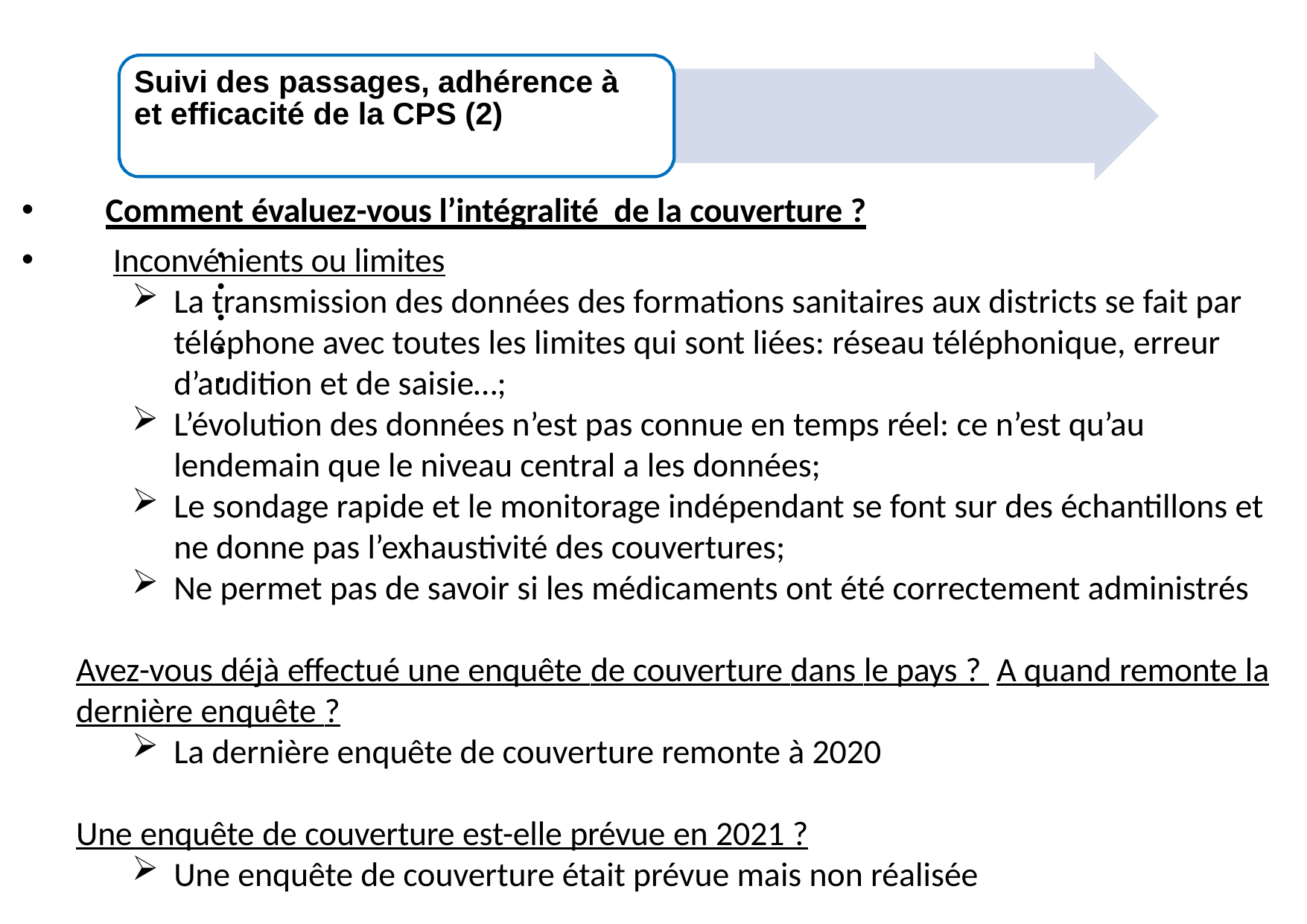

# Suivi des passages, adhérence à et efficacité de la CPS (2)
Comment évaluez-vous l’intégralité  de la couverture ?
 Inconvénients ou limites
La transmission des données des formations sanitaires aux districts se fait par téléphone avec toutes les limites qui sont liées: réseau téléphonique, erreur d’audition et de saisie…;
L’évolution des données n’est pas connue en temps réel: ce n’est qu’au lendemain que le niveau central a les données;
Le sondage rapide et le monitorage indépendant se font sur des échantillons et ne donne pas l’exhaustivité des couvertures;
Ne permet pas de savoir si les médicaments ont été correctement administrés

Avez-vous déjà effectué une enquête de couverture dans le pays ?  A quand remonte la dernière enquête ?
La dernière enquête de couverture remonte à 2020

Une enquête de couverture est-elle prévue en 2021 ?
Une enquête de couverture était prévue mais non réalisée

•
•
•
•
•